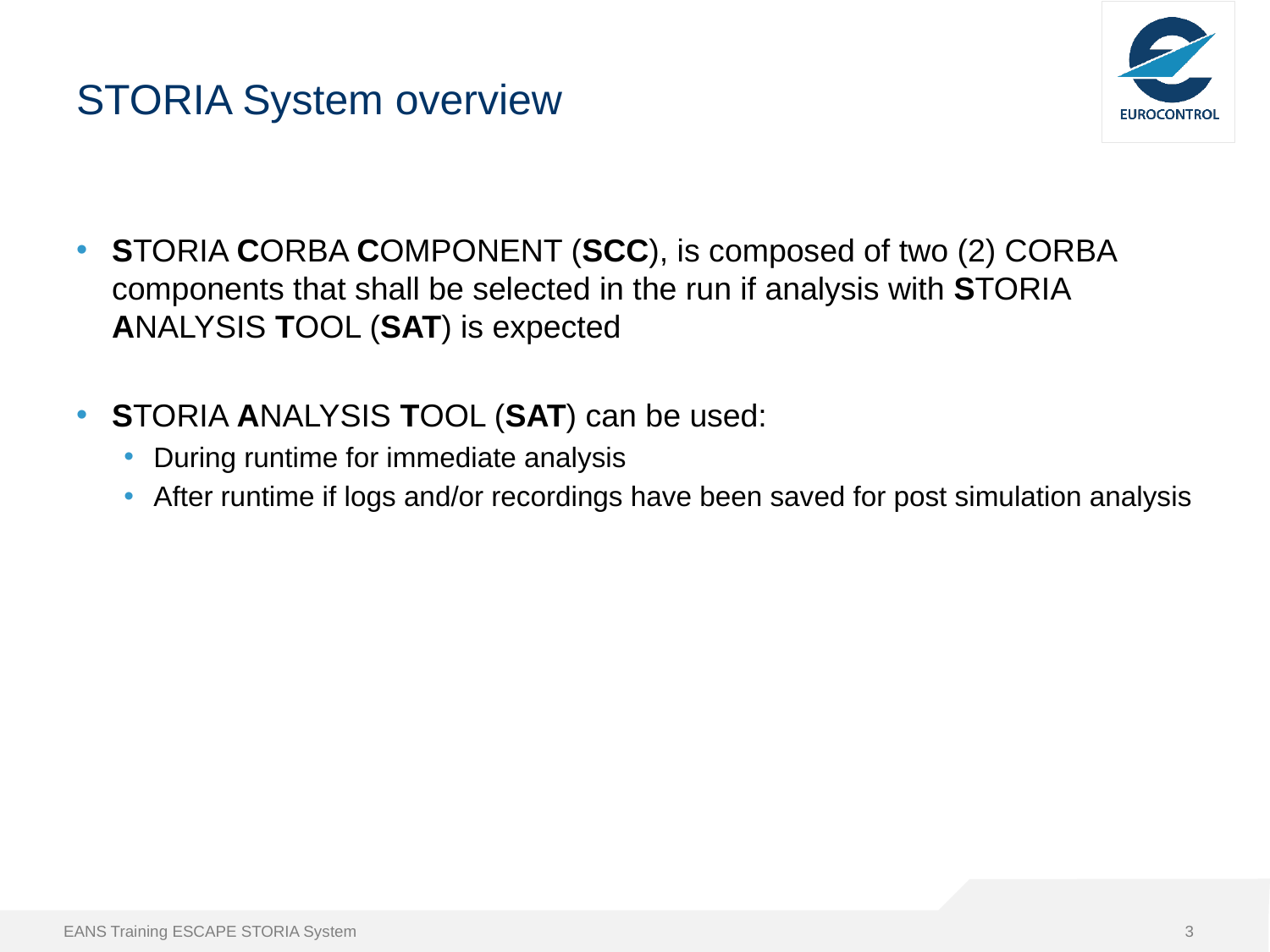

# STORIA System overview
STORIA CORBA COMPONENT (SCC), is composed of two (2) CORBA components that shall be selected in the run if analysis with STORIA ANALYSIS TOOL (SAT) is expected

STORIA ANALYSIS TOOL (SAT) can be used:
During runtime for immediate analysis
After runtime if logs and/or recordings have been saved for post simulation analysis

EANS Training ESCAPE STORIA System
3